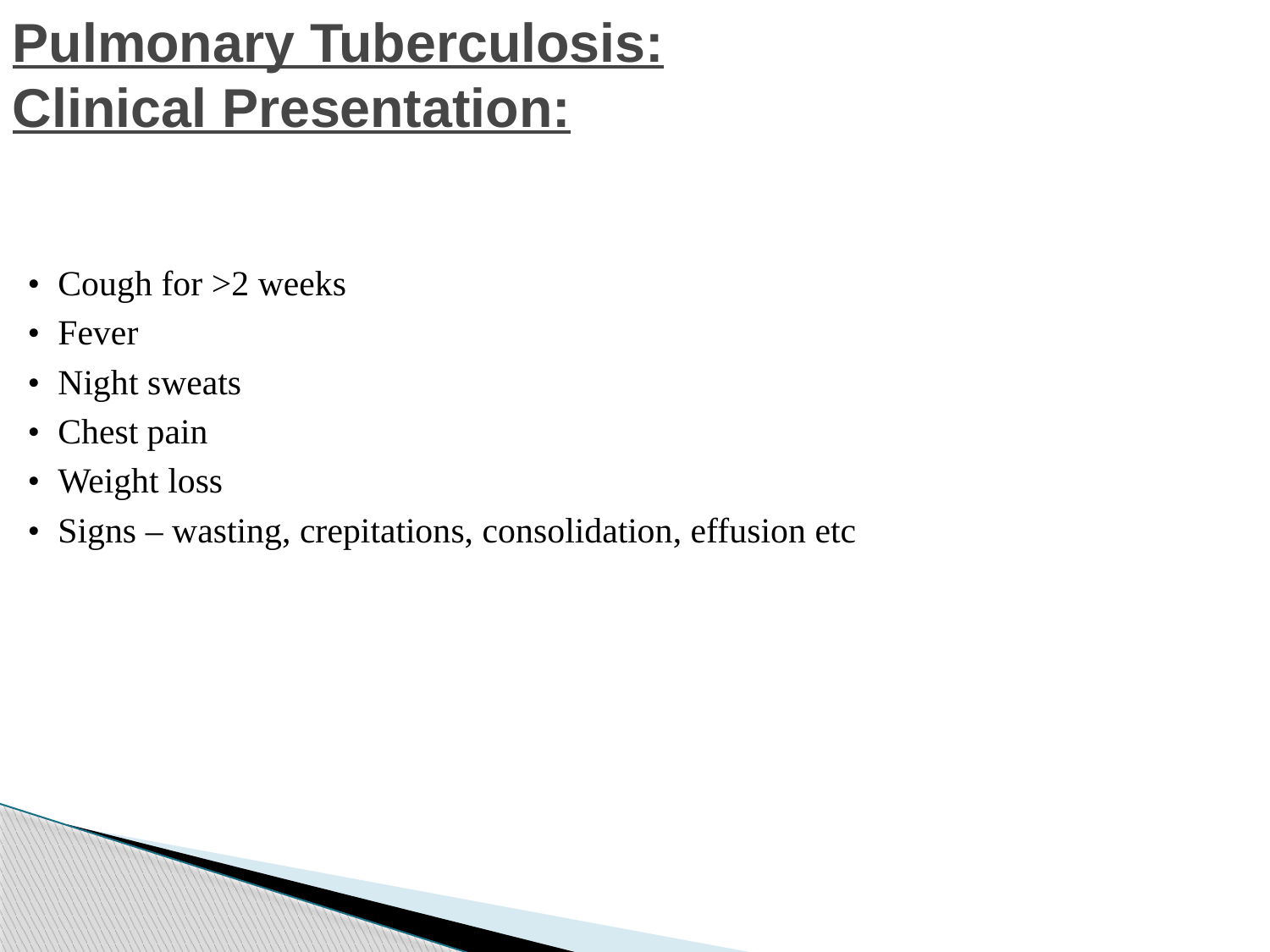

# Pulmonary Tuberculosis: Clinical Presentation:
•  Cough for >2 weeks
•  Fever
•  Night sweats
•  Chest pain
•  Weight loss
•  Signs – wasting, crepitations, consolidation, effusion etc